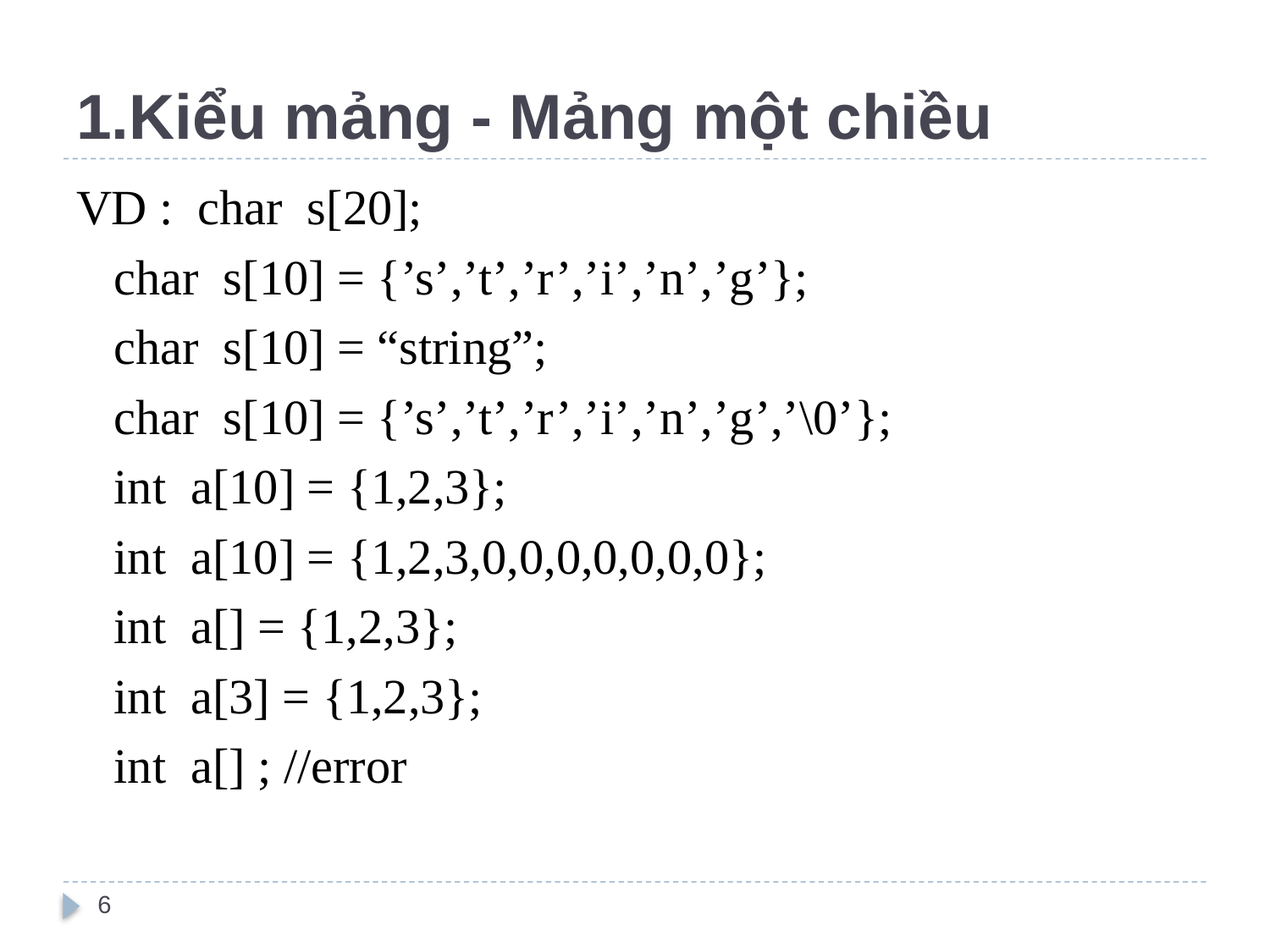

# Kiểu mảng - Mảng một chiều
VD :  char  s[20];
	char  s[10] = {’s’,’t’,’r’,’i’,’n’,’g’};
	char  s[10] = “string”;
	char  s[10] = {’s’,’t’,’r’,’i’,’n’,’g’,’\0’};
	int  a[10] = {1,2,3};
	int  a[10] = {1,2,3,0,0,0,0,0,0,0};
	int  a[] = {1,2,3};
	int  a[3] = {1,2,3};
	int  a[] ; //error
6